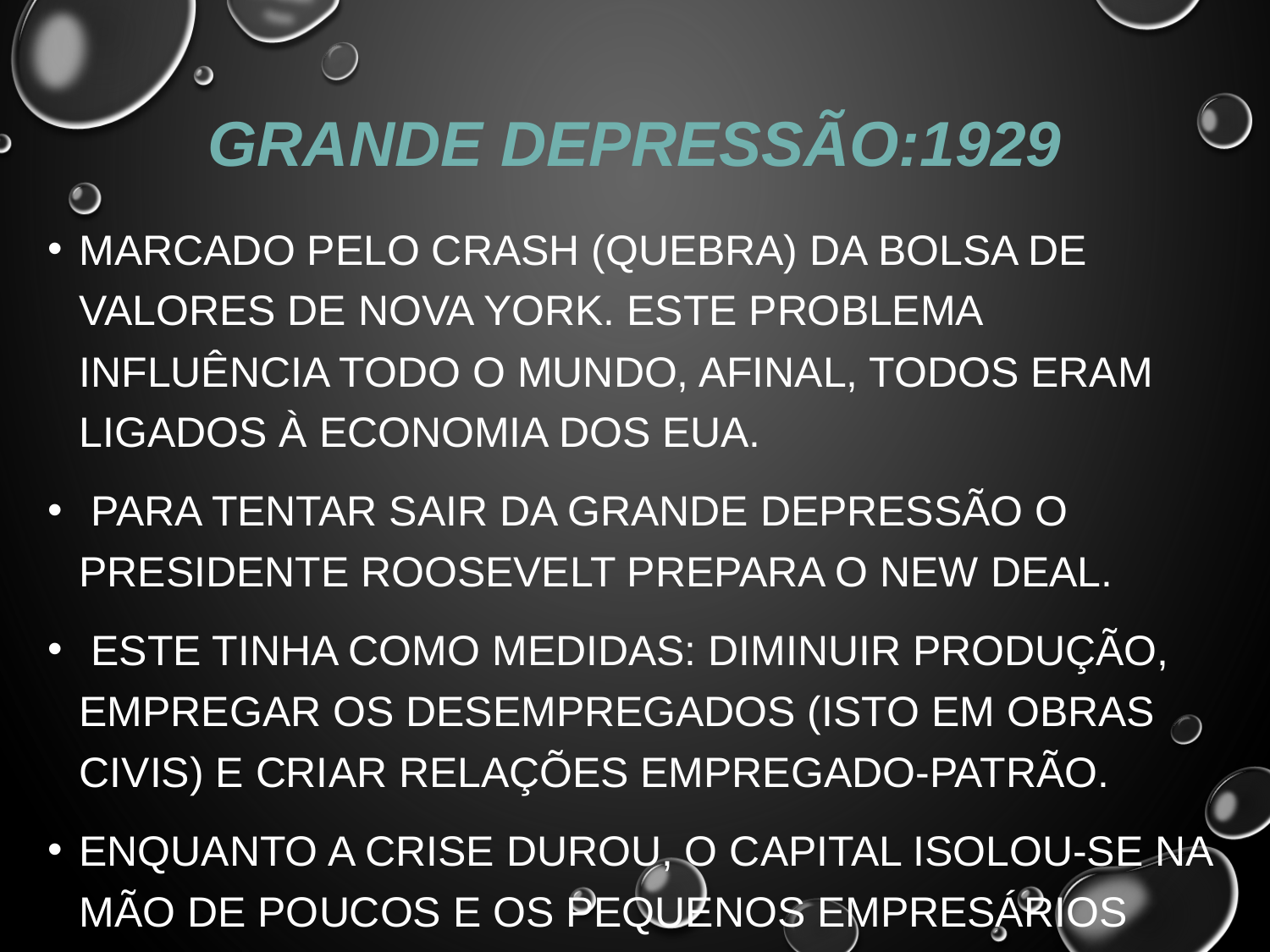

# Grande Depressão:1929
Marcado pelo Crash (Quebra) da bolsa de valores de Nova York. Este problema influência todo o mundo, afinal, todos eram ligados à economia dos EUA.
 Para tentar sair da grande depressão o presidente Roosevelt prepara o New Deal.
 Este tinha como medidas: diminuir produção, empregar os desempregados (isto em obras civis) e criar relações empregado-patrão.
Enquanto a crise durou, o capital isolou-se na mão de poucos e os pequenos empresários fecharam as portas.